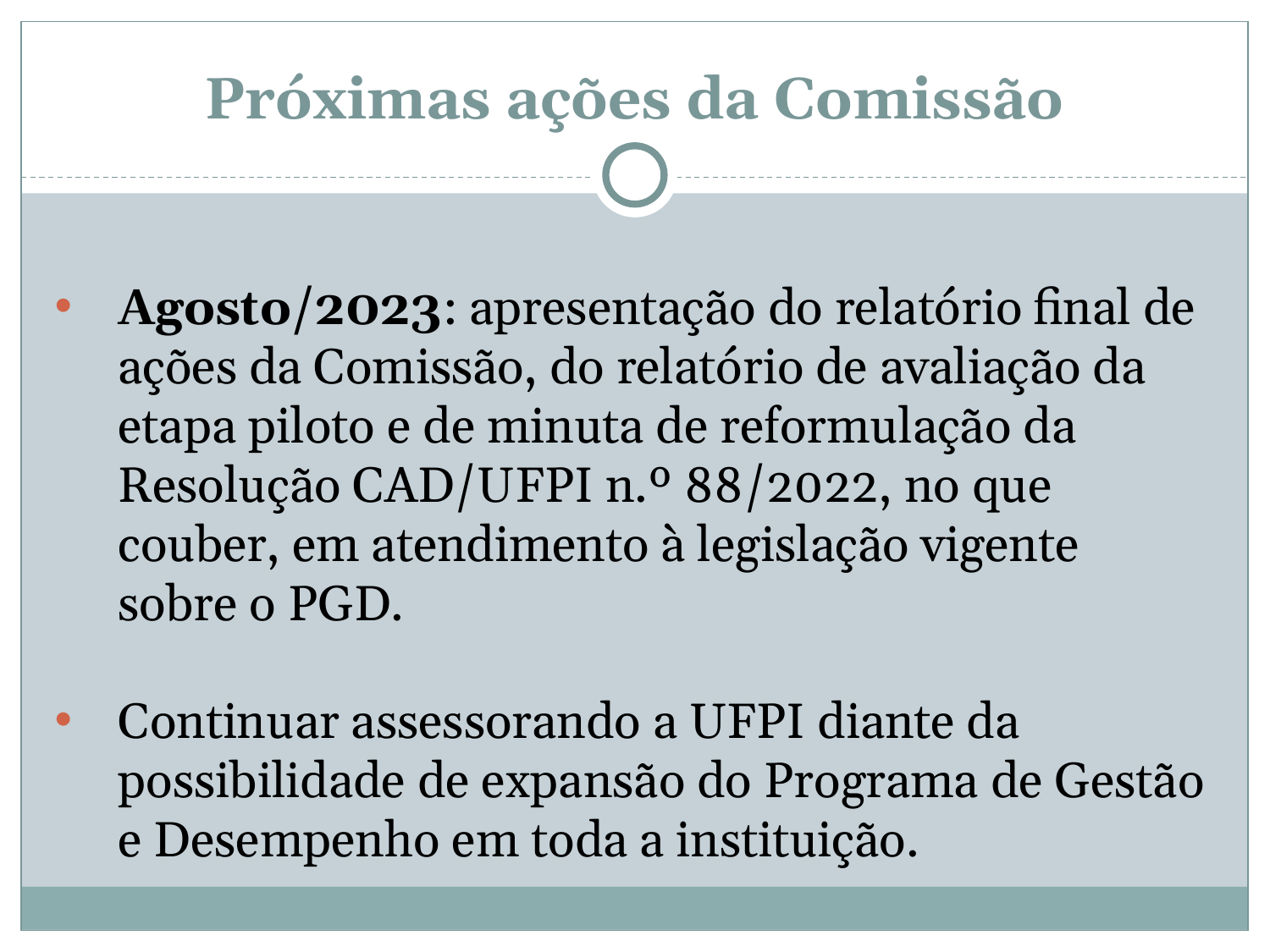

# Próximas ações da Comissão

Agosto/2023: apresentação do relatório final de ações da Comissão, do relatório de avaliação da etapa piloto e de minuta de reformulação da Resolução CAD/UFPI n.º 88/2022, no que couber, em atendimento à legislação vigente sobre o PGD.

Continuar assessorando a UFPI diante da possibilidade de expansão do Programa de Gestão e Desempenho em toda a instituição.